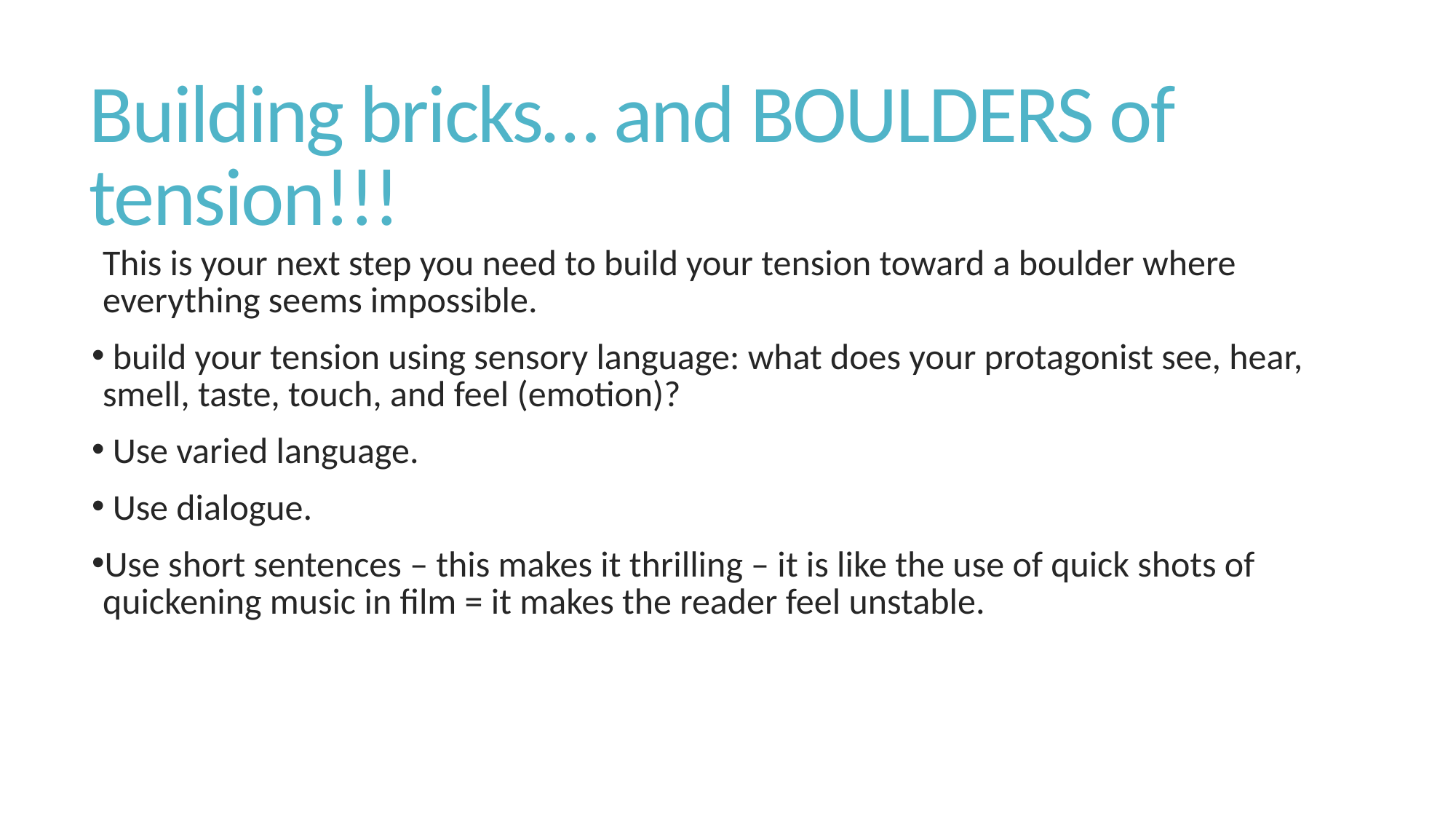

# Building bricks… and BOULDERS of tension!!!
This is your next step you need to build your tension toward a boulder where everything seems impossible.
 build your tension using sensory language: what does your protagonist see, hear, smell, taste, touch, and feel (emotion)?
 Use varied language.
 Use dialogue.
Use short sentences – this makes it thrilling – it is like the use of quick shots of quickening music in film = it makes the reader feel unstable.